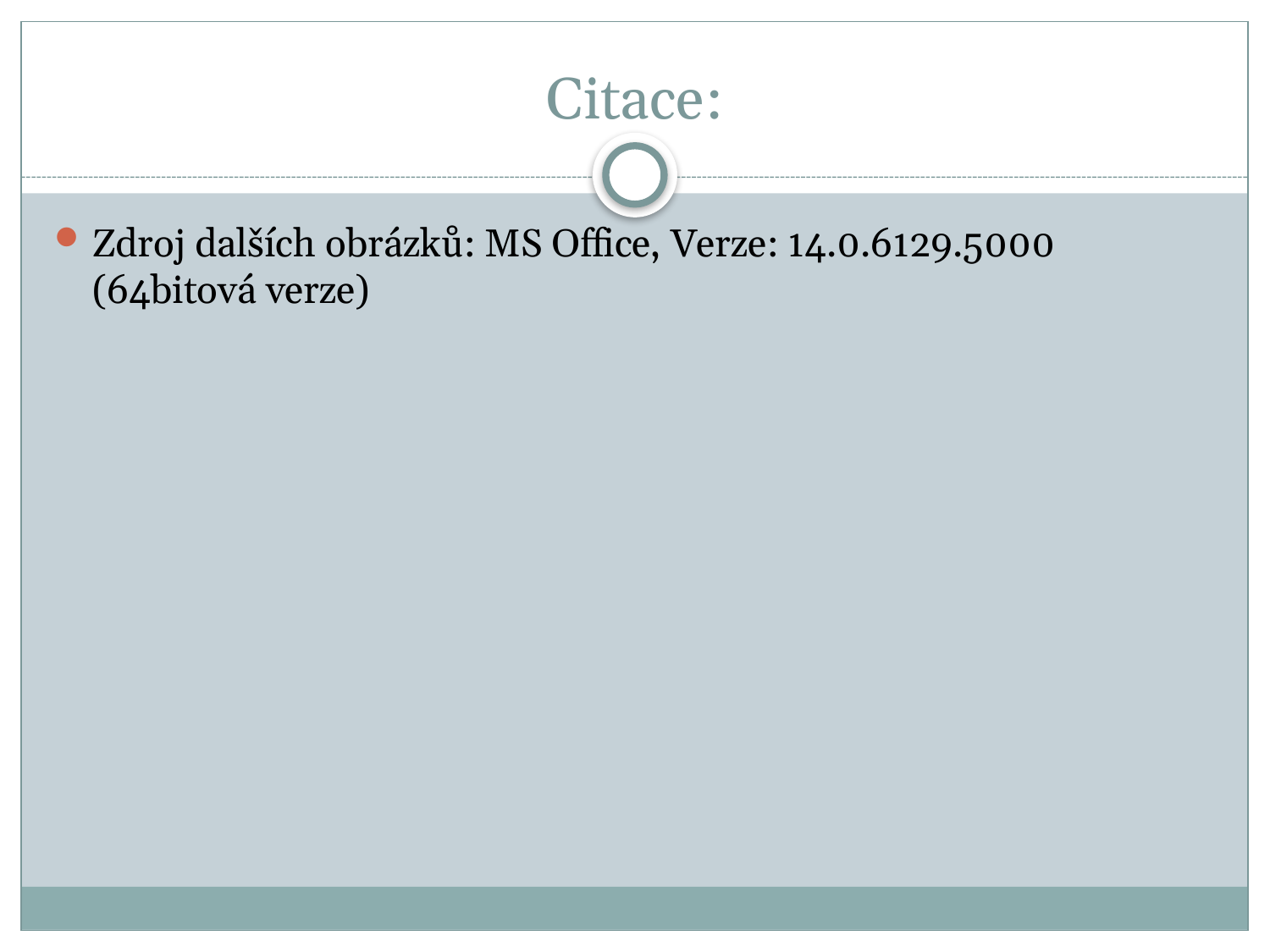

# Citace:
Zdroj dalších obrázků: MS Office, Verze: 14.0.6129.5000 (64bitová verze)